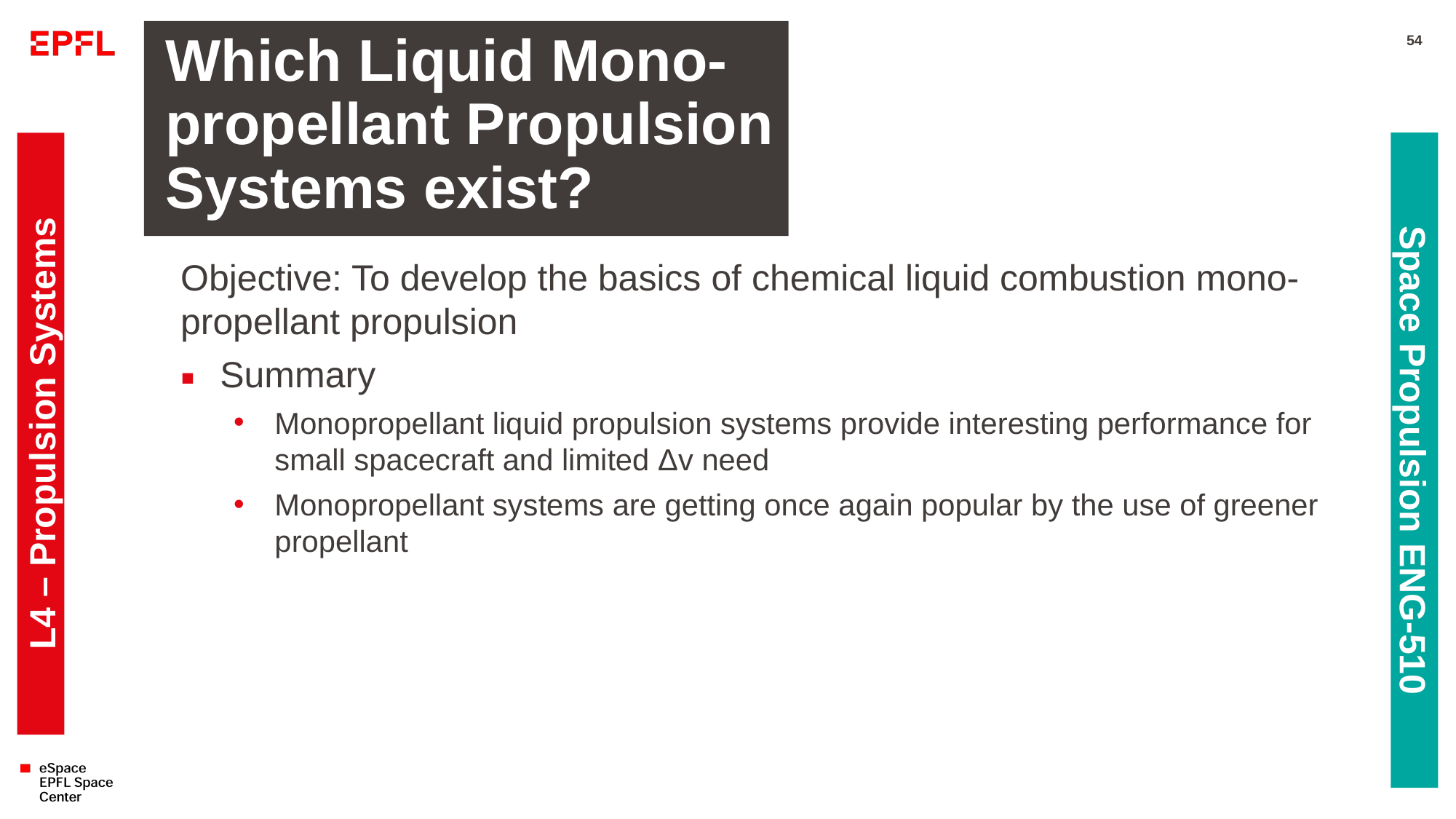

# Which Liquid Mono-propellant Propulsion Systems exist?
54
Objective: To develop the basics of chemical liquid combustion mono-propellant propulsion
Summary
Monopropellant liquid propulsion systems provide interesting performance for small spacecraft and limited Δv need
Monopropellant systems are getting once again popular by the use of greener propellant
L4 – Propulsion Systems
Space Propulsion ENG-510